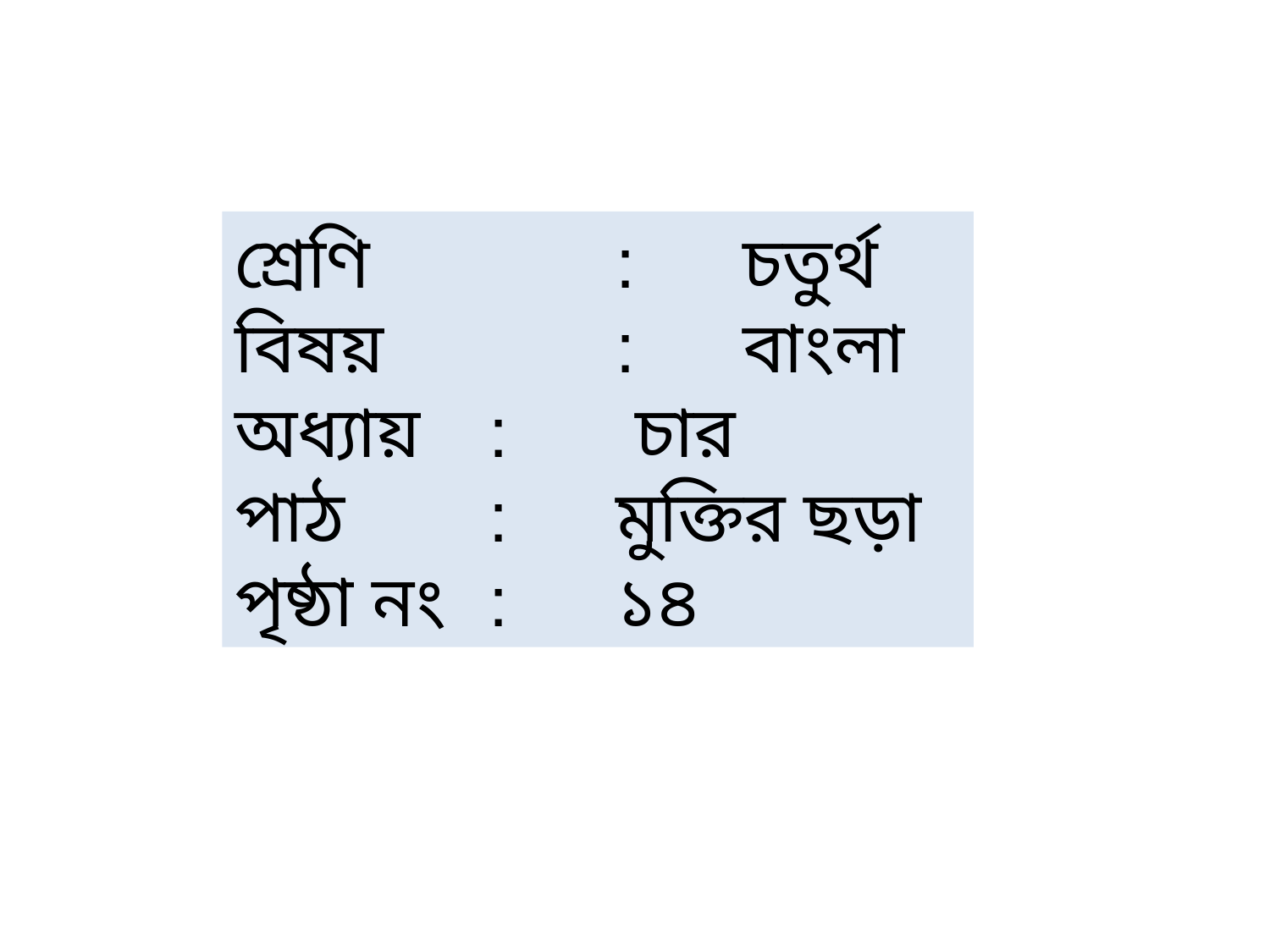

শ্রেণি		:	চতুর্থ
বিষয়		: 	বাংলা
অধ্যায়	:	 চার
পাঠ		: 	মুক্তির ছড়া
পৃষ্ঠা নং	: 	১৪